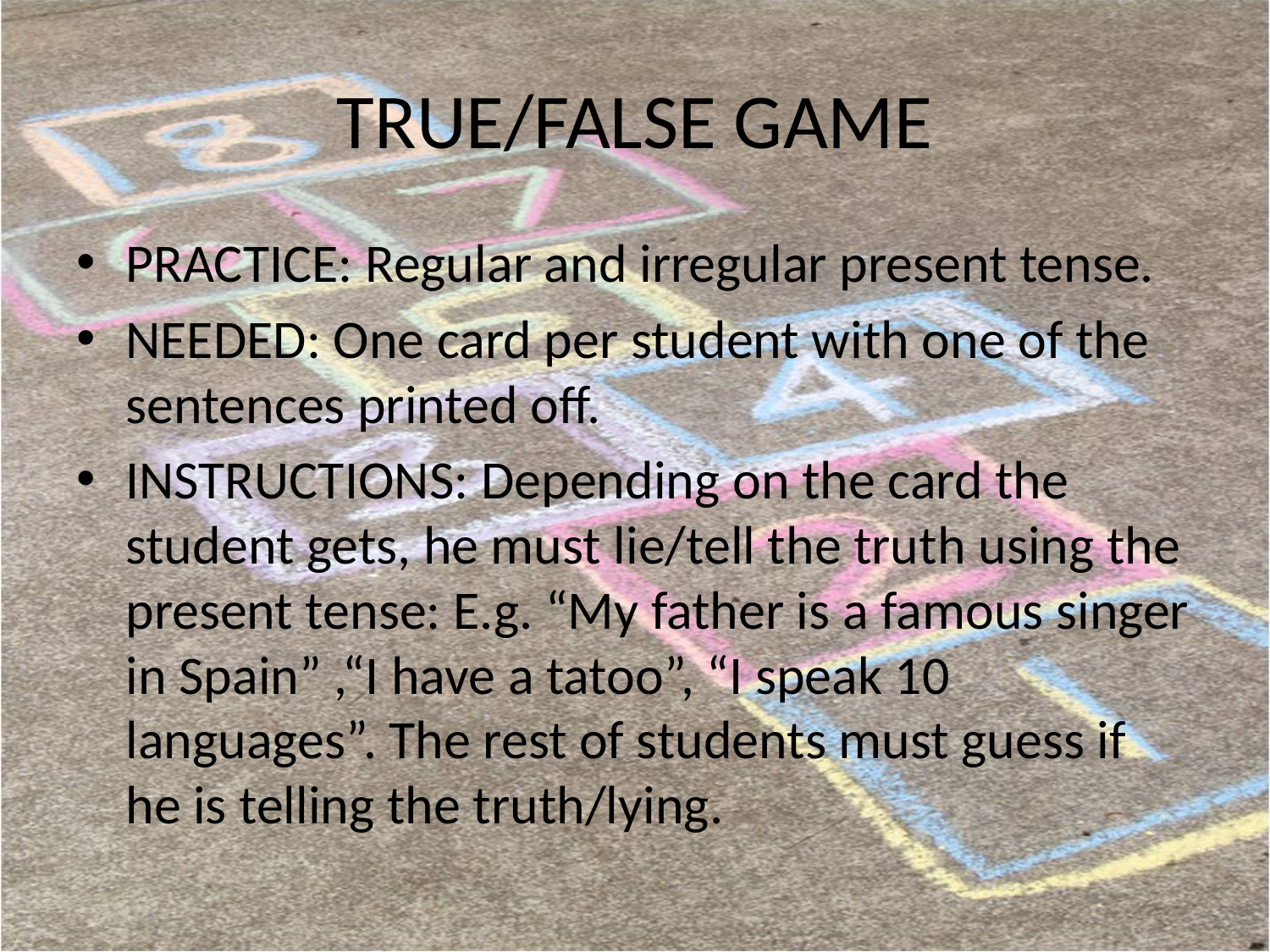

# TRUE/FALSE GAME
PRACTICE: Regular and irregular present tense.
NEEDED: One card per student with one of the sentences printed off.
INSTRUCTIONS: Depending on the card the student gets, he must lie/tell the truth using the present tense: E.g. “My father is a famous singer in Spain” ,“I have a tatoo”, “I speak 10 languages”. The rest of students must guess if he is telling the truth/lying.